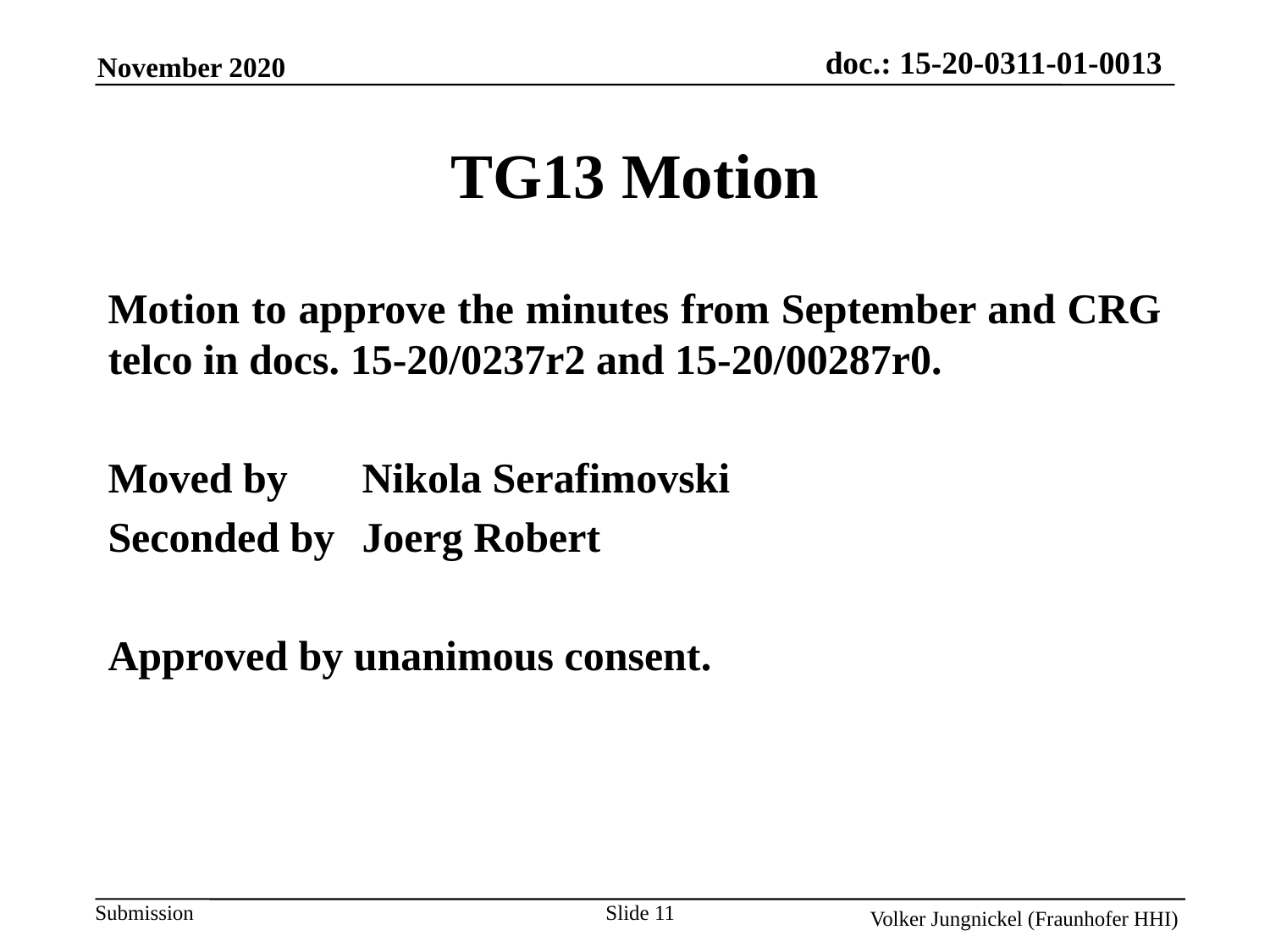

TG13 Motion
Motion to approve the minutes from September and CRG telco in docs. 15-20/0237r2 and 15-20/00287r0.

Moved by 	Nikola Serafimovski
Seconded by	Joerg Robert

Approved by unanimous consent.

Slide 11
Volker Jungnickel (Fraunhofer HHI)